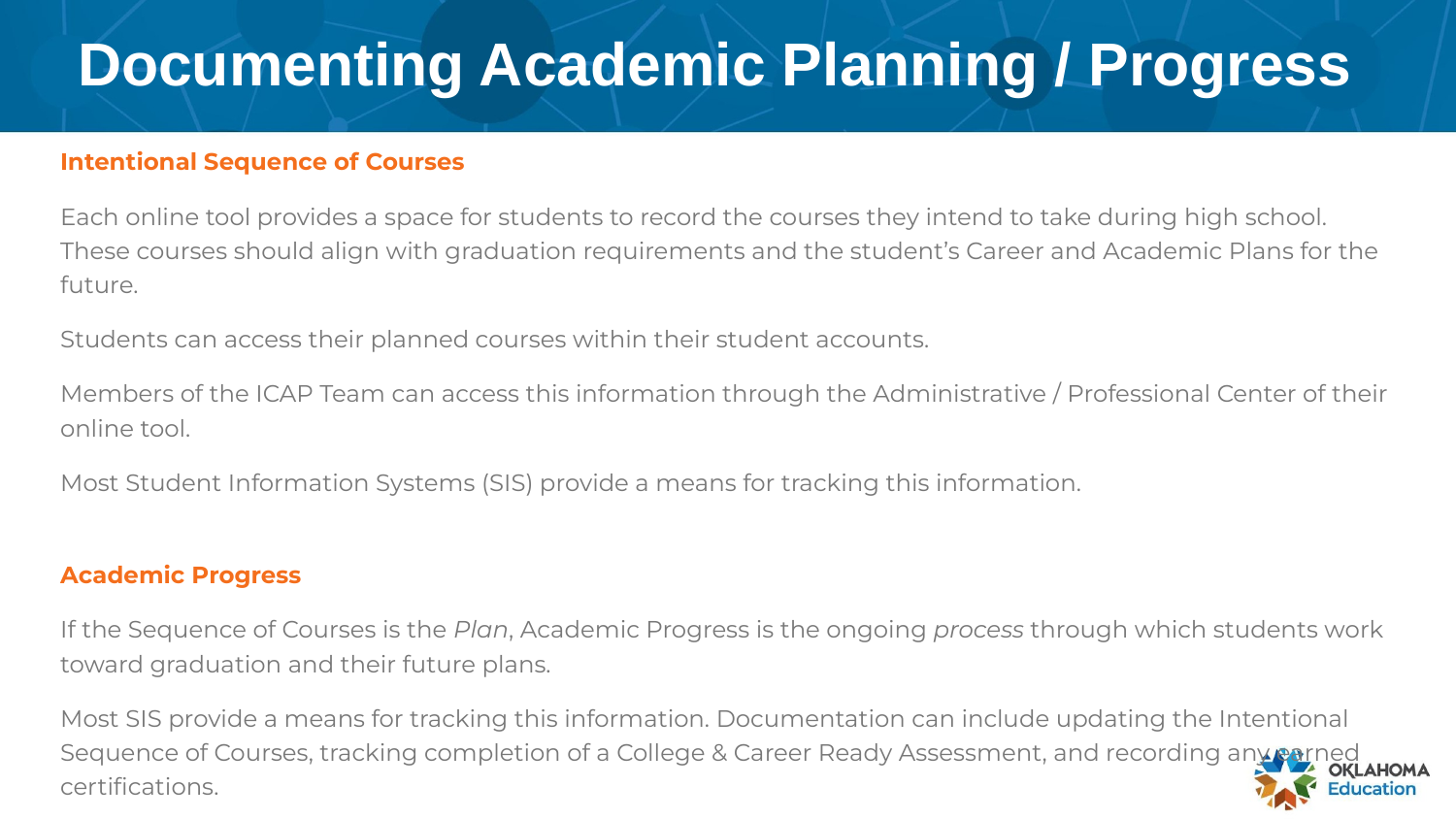

# Documenting Academic Planning / Progress
Intentional Sequence of Courses
Each online tool provides a space for students to record the courses they intend to take during high school. These courses should align with graduation requirements and the student’s Career and Academic Plans for the future.
Students can access their planned courses within their student accounts.
Members of the ICAP Team can access this information through the Administrative / Professional Center of their online tool.
Most Student Information Systems (SIS) provide a means for tracking this information.

Academic Progress
If the Sequence of Courses is the Plan, Academic Progress is the ongoing process through which students work toward graduation and their future plans.
Most SIS provide a means for tracking this information. Documentation can include updating the Intentional Sequence of Courses, tracking completion of a College & Career Ready Assessment, and recording any earned certifications.